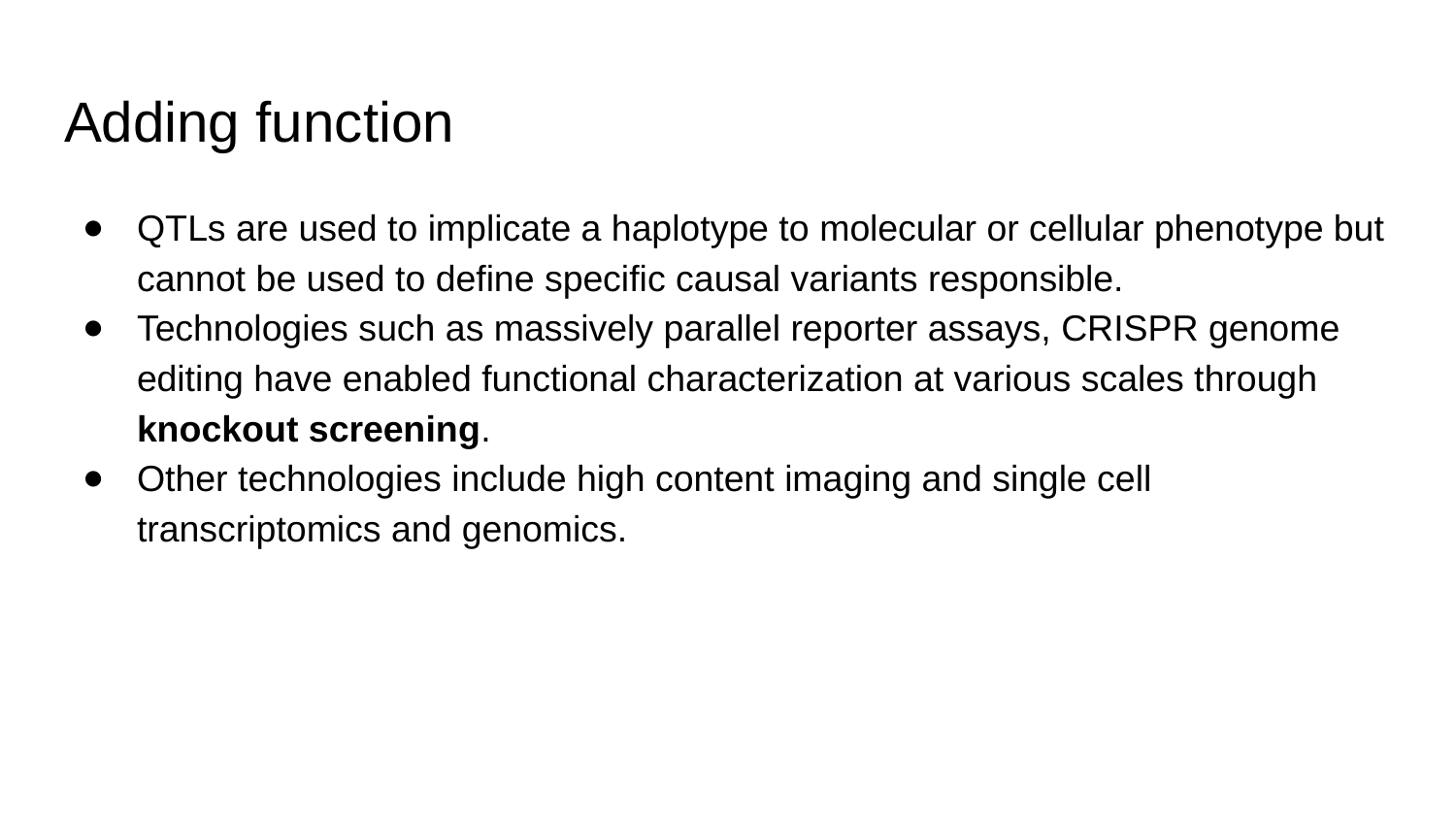

# Adding function
QTLs are used to implicate a haplotype to molecular or cellular phenotype but cannot be used to define specific causal variants responsible.
Technologies such as massively parallel reporter assays, CRISPR genome editing have enabled functional characterization at various scales through knockout screening.
Other technologies include high content imaging and single cell transcriptomics and genomics.